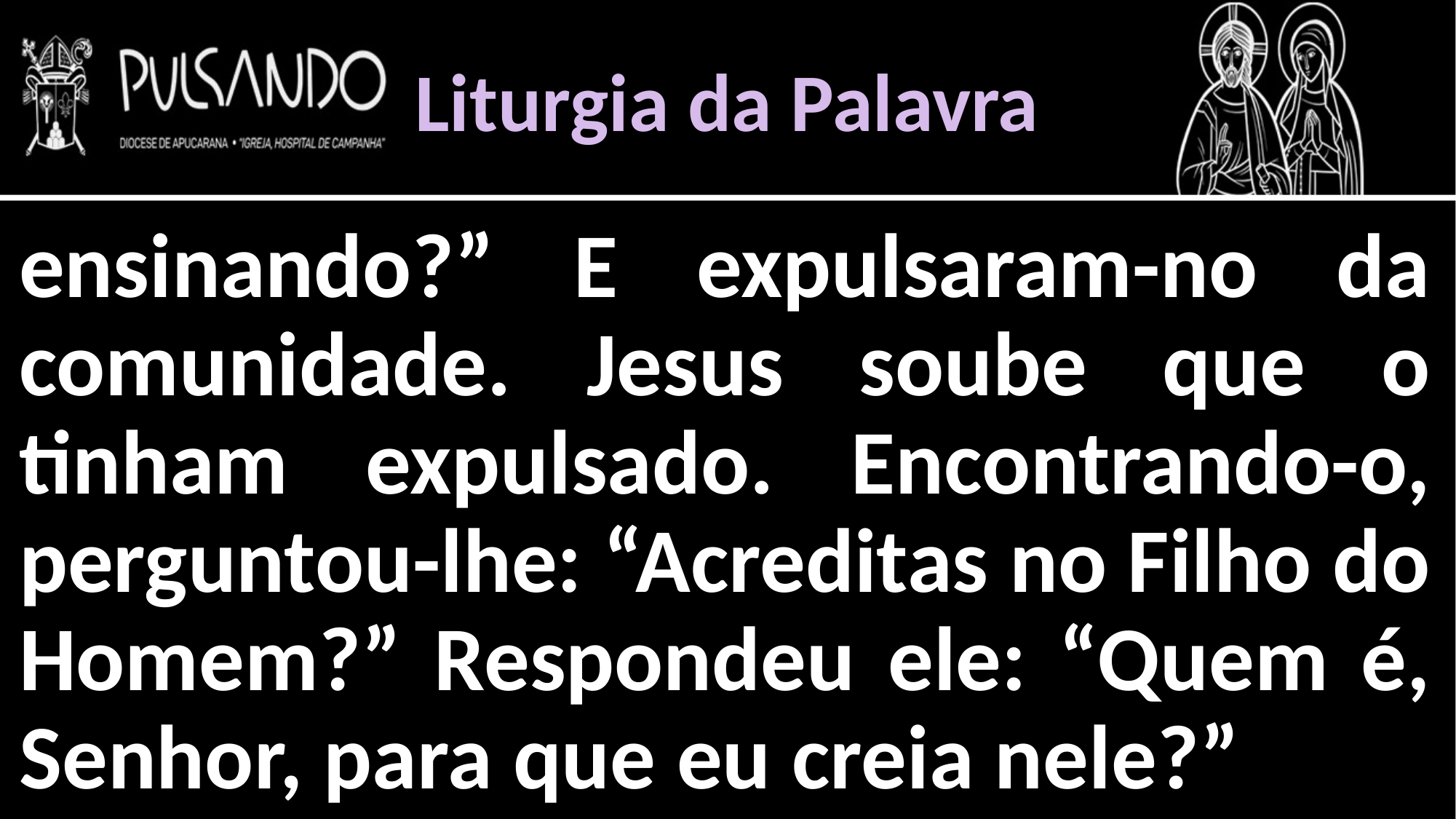

Liturgia da Palavra
ensinando?” E expulsaram-no da comunidade. Jesus soube que o tinham expulsado. Encontrando-o, perguntou-lhe: “Acreditas no Filho do Homem?” Respondeu ele: “Quem é, Senhor, para que eu creia nele?”